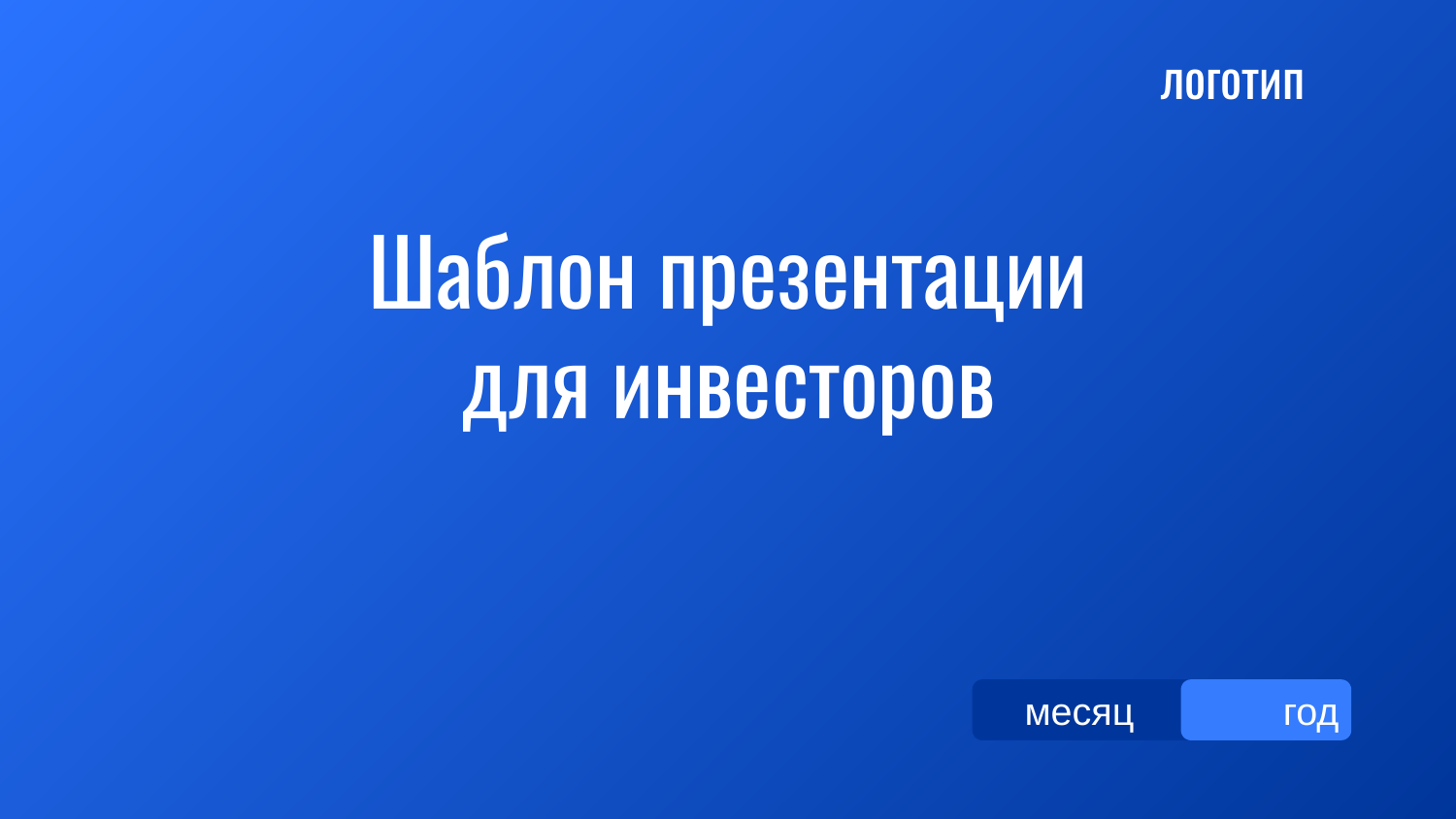

логотип
Шаблон презентации
для инвесторов

месяц              год